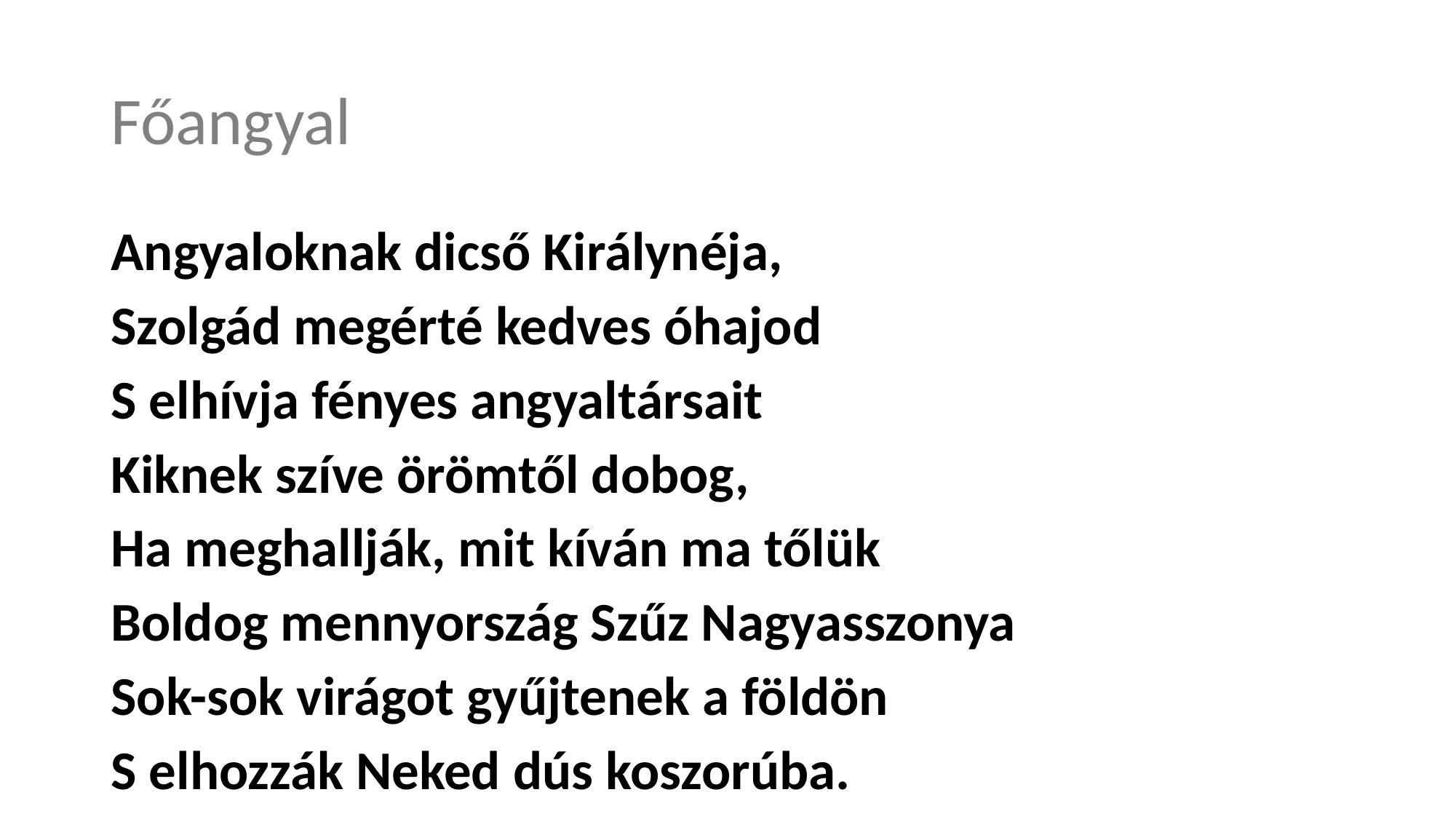

# Főangyal
Angyaloknak dicső Királynéja,
Szolgád megérté kedves óhajod
S elhívja fényes angyaltársait
Kiknek szíve örömtől dobog,
Ha meghallják, mit kíván ma tőlük
Boldog mennyország Szűz Nagyasszonya
Sok-sok virágot gyűjtenek a földön
S elhozzák Neked dús koszorúba.